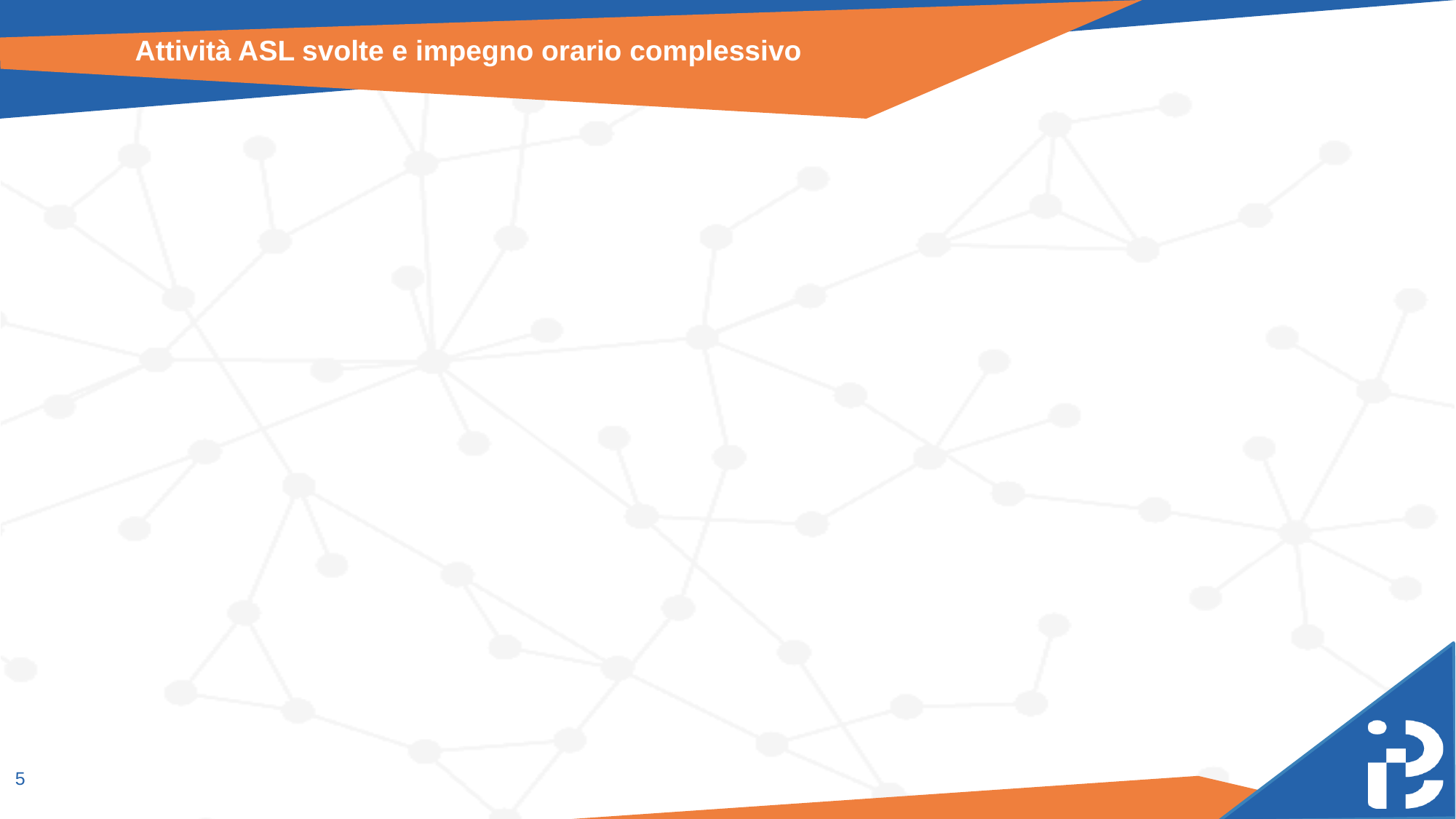

# Attività ASL svolte e impegno orario complessivo
5